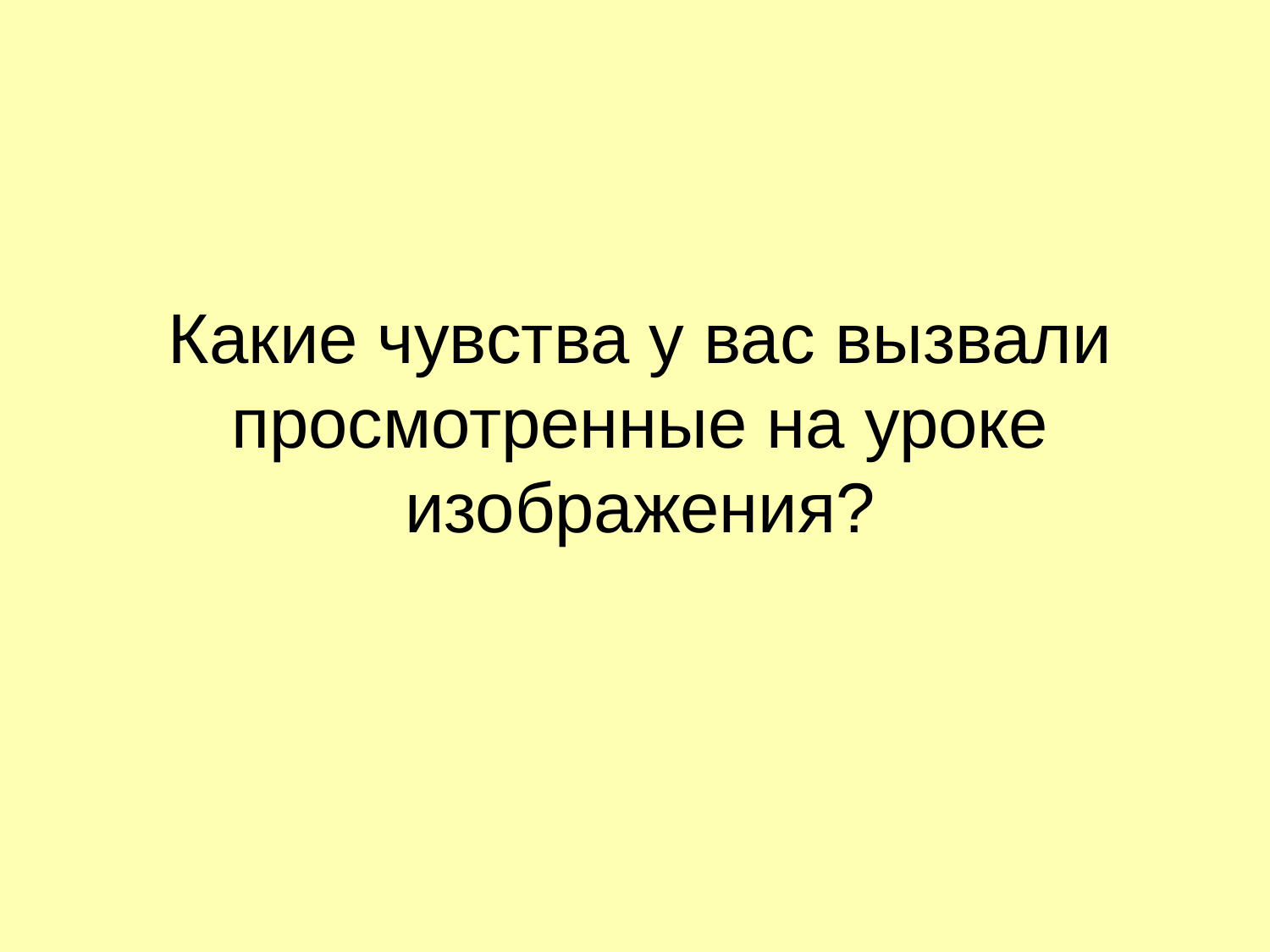

# Какие чувства у вас вызвали просмотренные на уроке изображения?